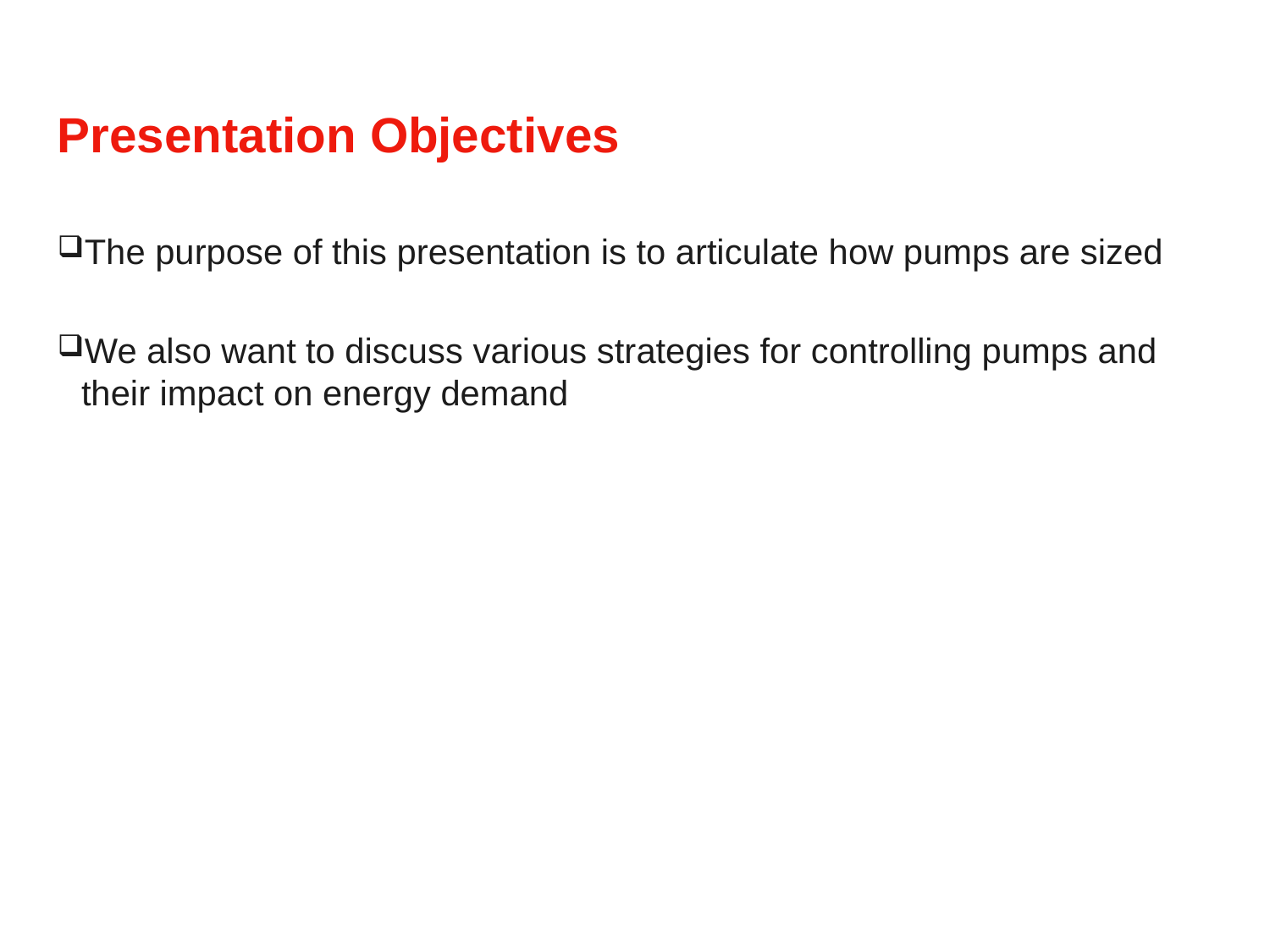

# Presentation Objectives
The purpose of this presentation is to articulate how pumps are sized

We also want to discuss various strategies for controlling pumps and their impact on energy demand